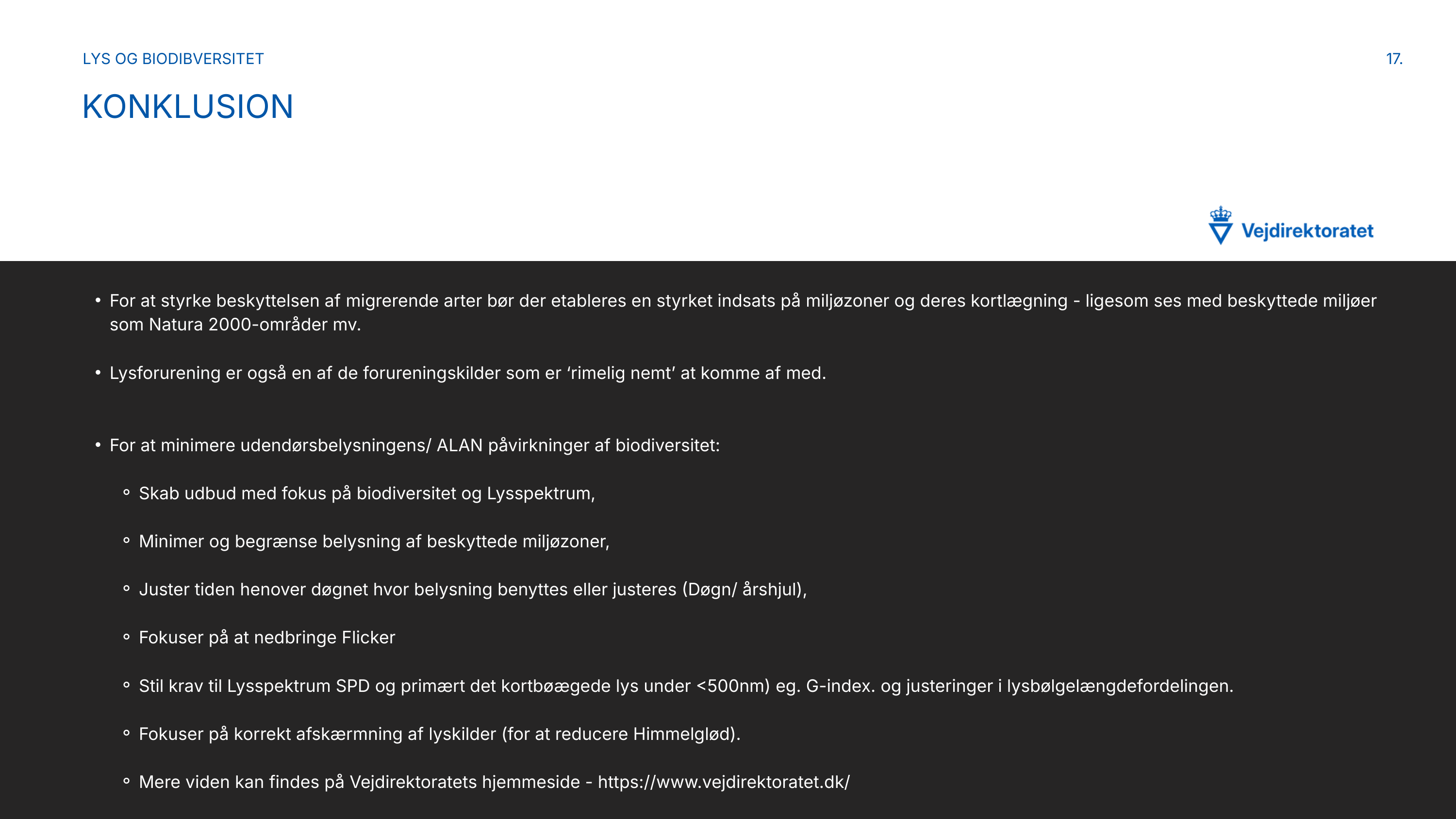

LYS OG BIODIBVERSITET
17.
KONKLUSION

For at styrke beskyttelsen af ​​migrerende arter bør der etableres en styrket indsats på miljøzoner og deres kortlægning - ligesom ses med beskyttede miljøer som Natura 2000-områder mv.

Lysforurening er også en af de forureningskilder som er ‘rimelig nemt’ at komme af med.

For at minimere udendørsbelysningens/ ALAN påvirkninger af biodiversitet:

Skab udbud med fokus på biodiversitet og Lysspektrum,

Minimer og begrænse belysning af beskyttede miljøzoner,

Juster tiden henover døgnet hvor belysning benyttes eller justeres (Døgn/ årshjul),

Fokuser på at nedbringe Flicker

Stil krav til Lysspektrum SPD og primært det kortbøægede lys under <500nm) eg. G-index. og justeringer i lysbølgelængdefordelingen.

Fokuser på korrekt afskærmning af lyskilder (for at reducere Himmelglød).

Mere viden kan findes på Vejdirektoratets hjemmeside - https://www.vejdirektoratet.dk/